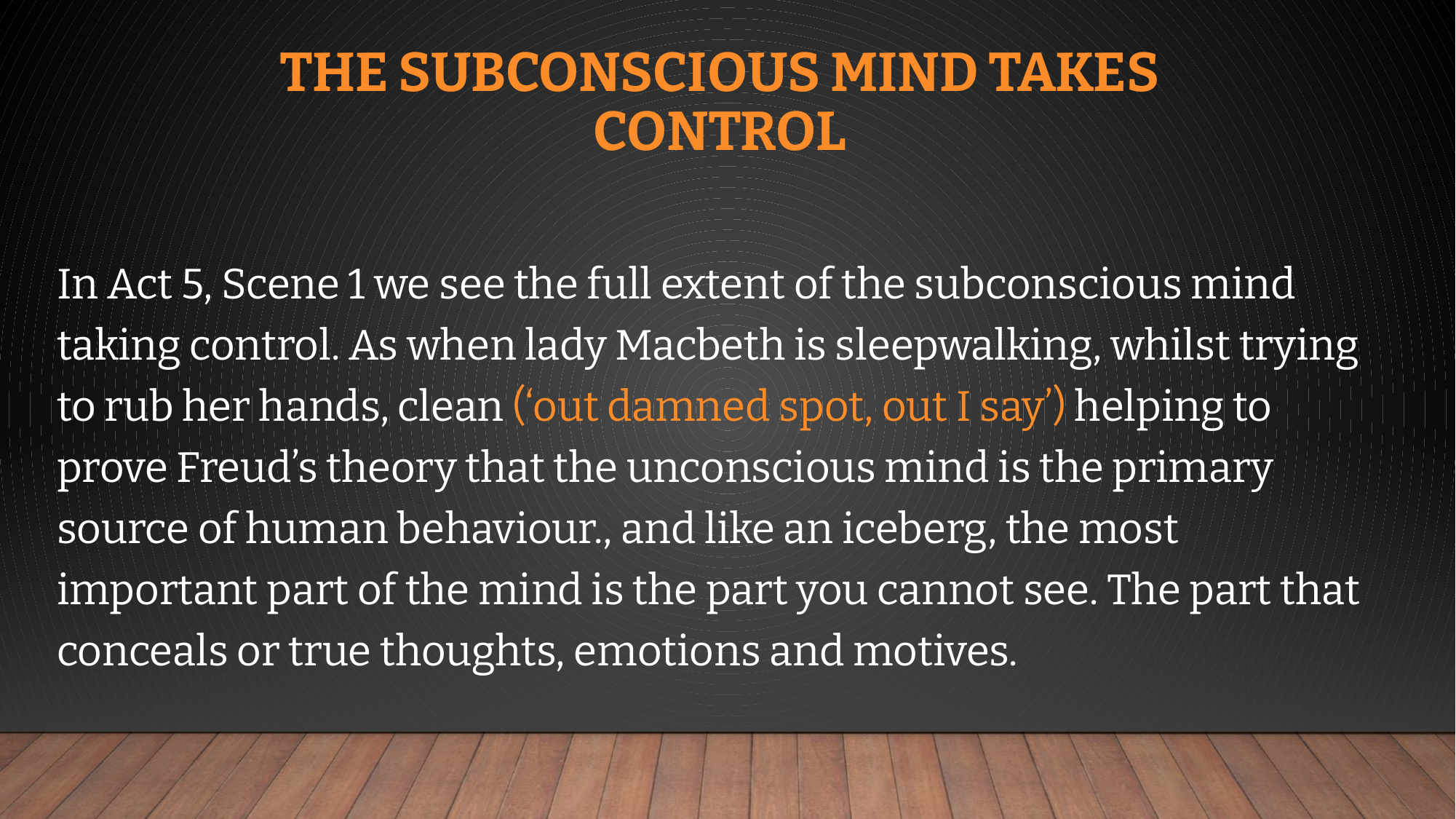

# The Subconscious Mind takes control
In Act 5, Scene 1 we see the full extent of the subconscious mind taking control. As when lady Macbeth is sleepwalking, whilst trying to rub her hands, clean (‘out damned spot, out I say’) helping to prove Freud’s theory that the unconscious mind is the primary source of human behaviour., and like an iceberg, the most important part of the mind is the part you cannot see. The part that conceals or true thoughts, emotions and motives.